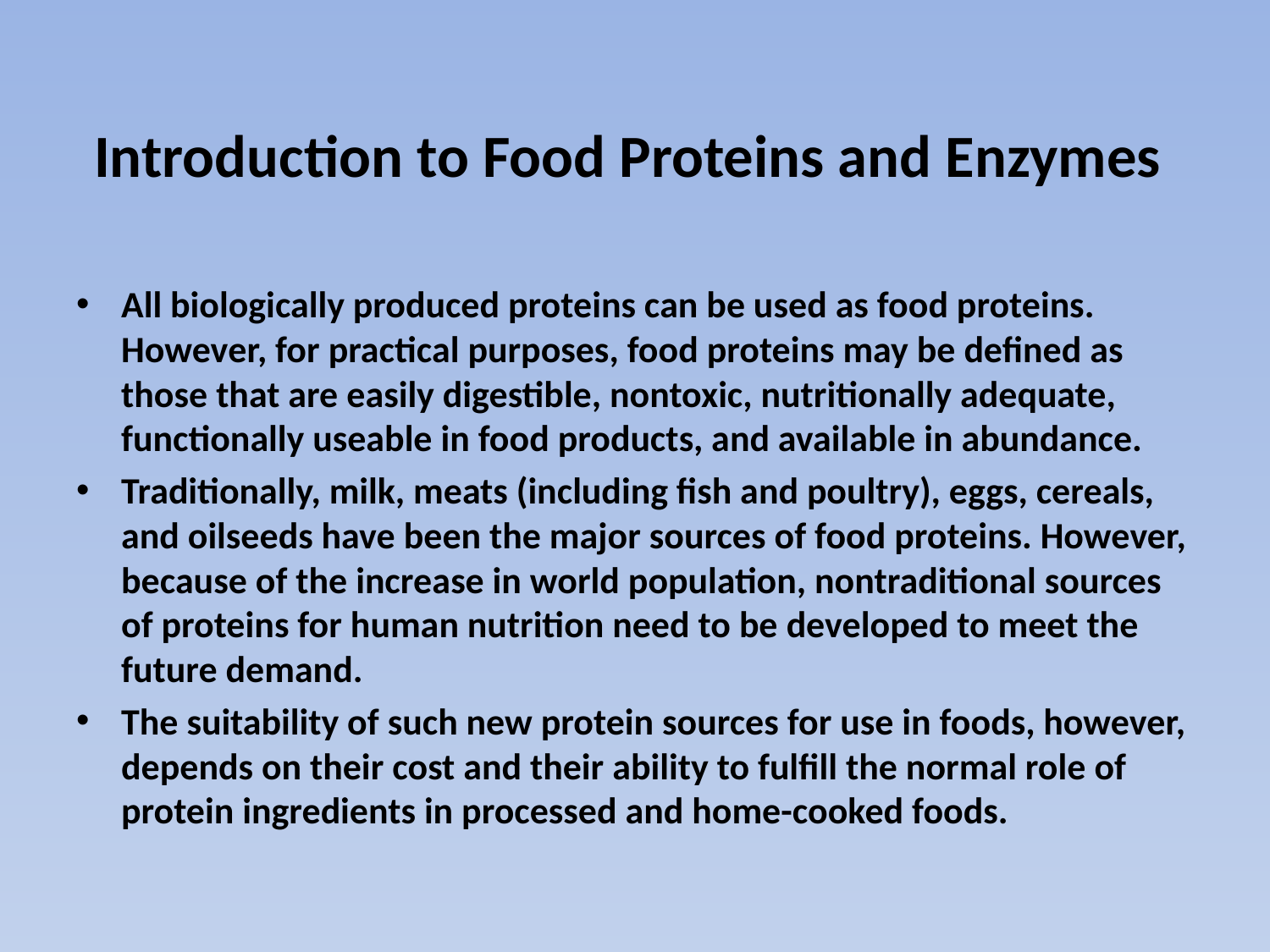

# Introduction to Food Proteins and Enzymes

All biologically produced proteins can be used as food proteins. However, for practical purposes, food proteins may be defined as those that are easily digestible, nontoxic, nutritionally adequate, functionally useable in food products, and available in abundance.
Traditionally, milk, meats (including fish and poultry), eggs, cereals, and oilseeds have been the major sources of food proteins. However, because of the increase in world population, nontraditional sources of proteins for human nutrition need to be developed to meet the future demand.
The suitability of such new protein sources for use in foods, however, depends on their cost and their ability to fulfill the normal role of protein ingredients in processed and home-cooked foods.